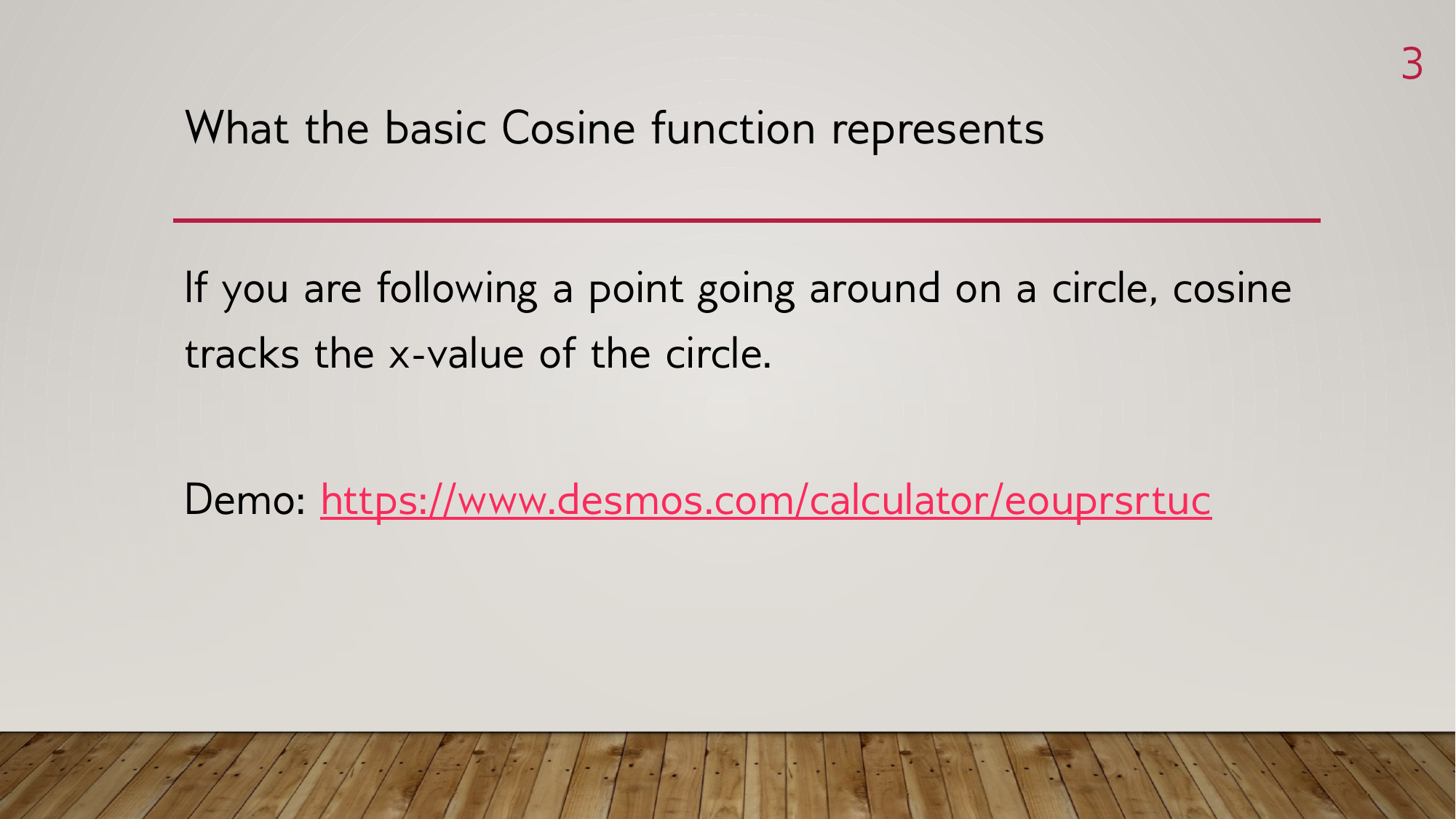

3
# What the basic Cosine function represents
If you are following a point going around on a circle, cosine tracks the x-value of the circle.
Demo: https://www.desmos.com/calculator/eouprsrtuc